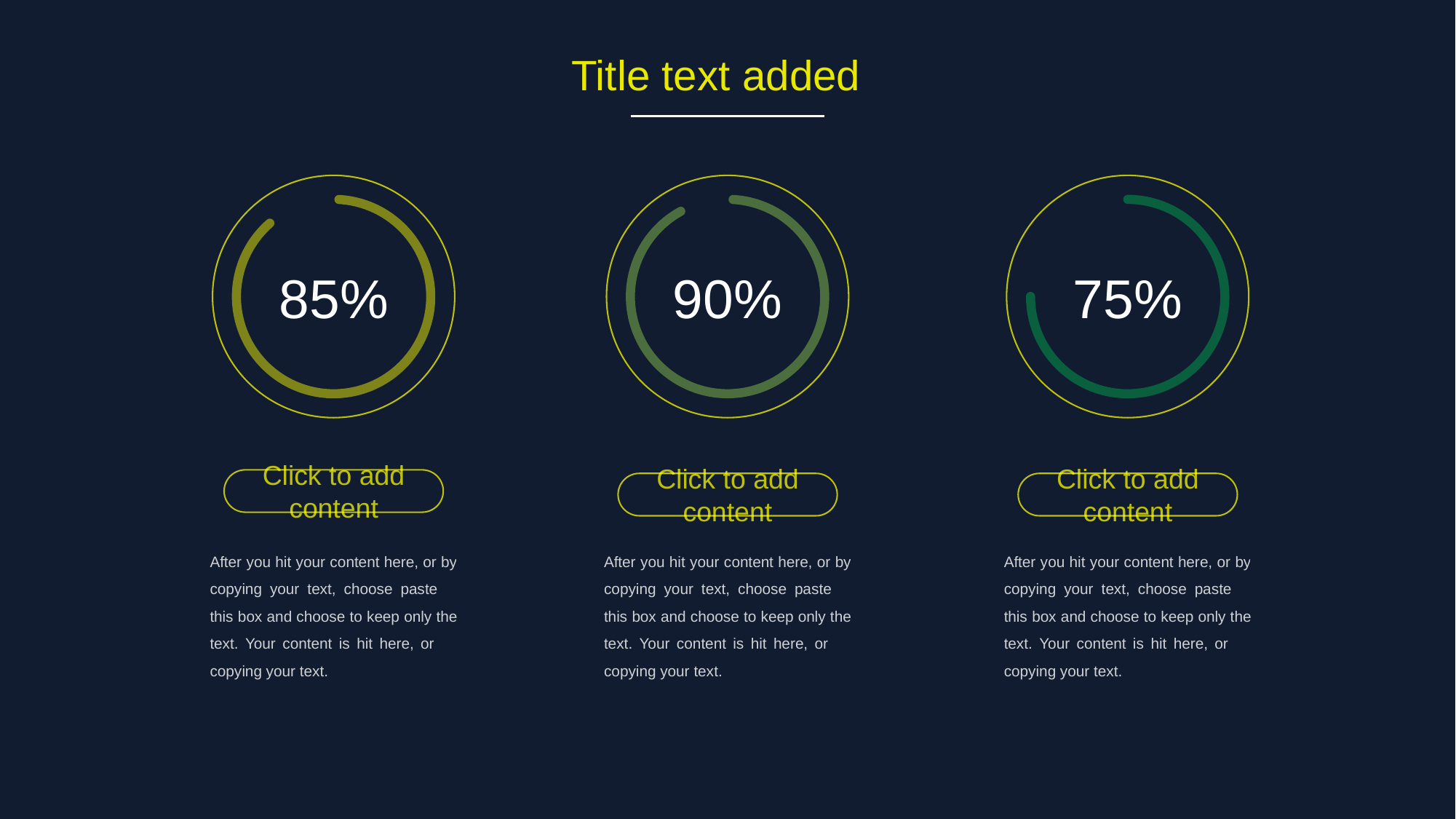

Title text added

85%
90%
75%
Click to add content
Click to add content
Click to add content
After you hit your content here, or by copying your text, choose paste in this box and choose to keep only the text. Your content is hit here, or by copying your text.
After you hit your content here, or by copying your text, choose paste in this box and choose to keep only the text. Your content is hit here, or by copying your text.
After you hit your content here, or by copying your text, choose paste in this box and choose to keep only the text. Your content is hit here, or by copying your text.